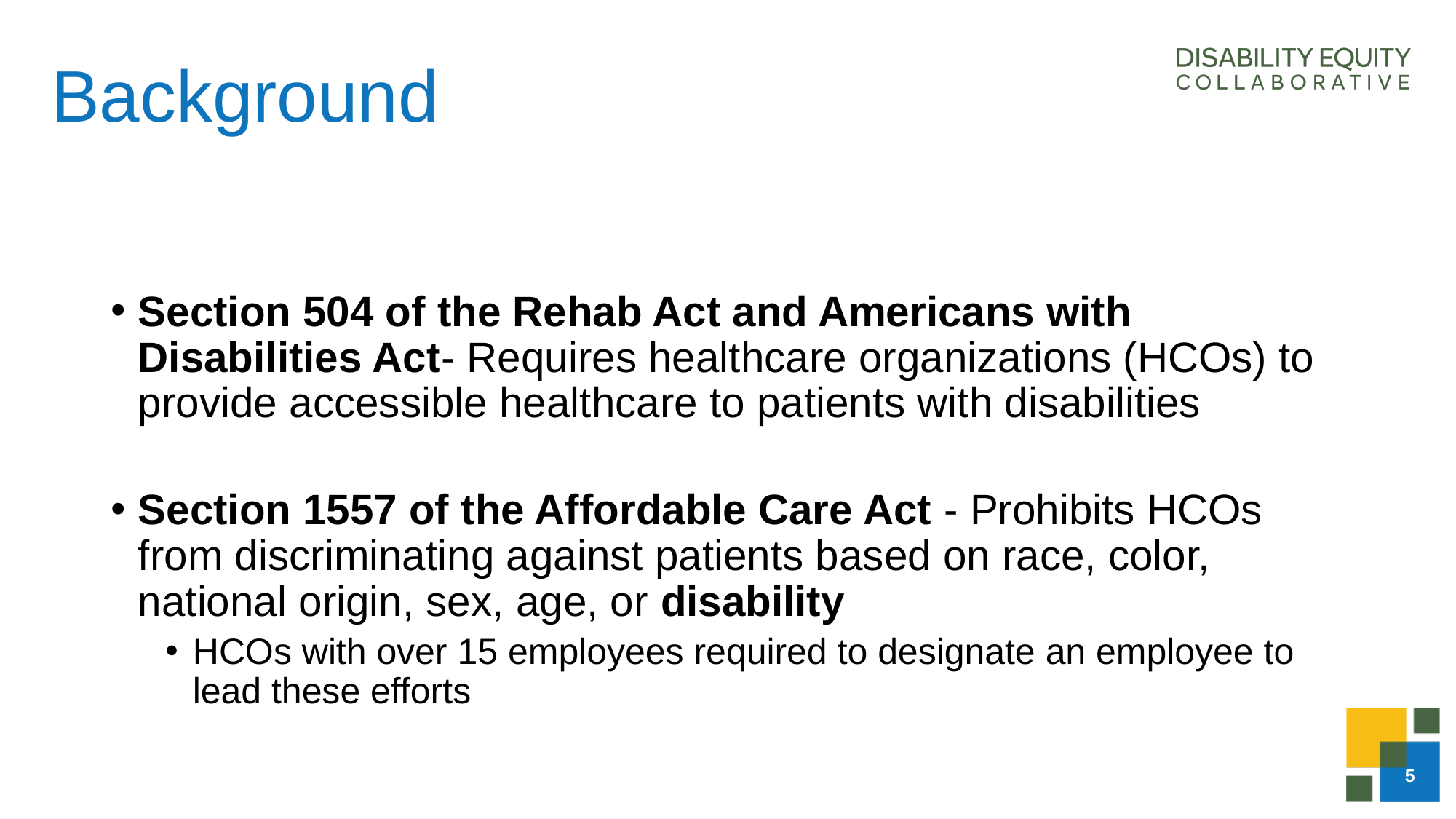

# Background

Section 504 of the Rehab Act and Americans with Disabilities Act- Requires healthcare organizations (HCOs) to provide accessible healthcare to patients with disabilities
Section 1557 of the Affordable Care Act - Prohibits HCOs from discriminating against patients based on race, color, national origin, sex, age, or disability
HCOs with over 15 employees required to designate an employee to lead these efforts